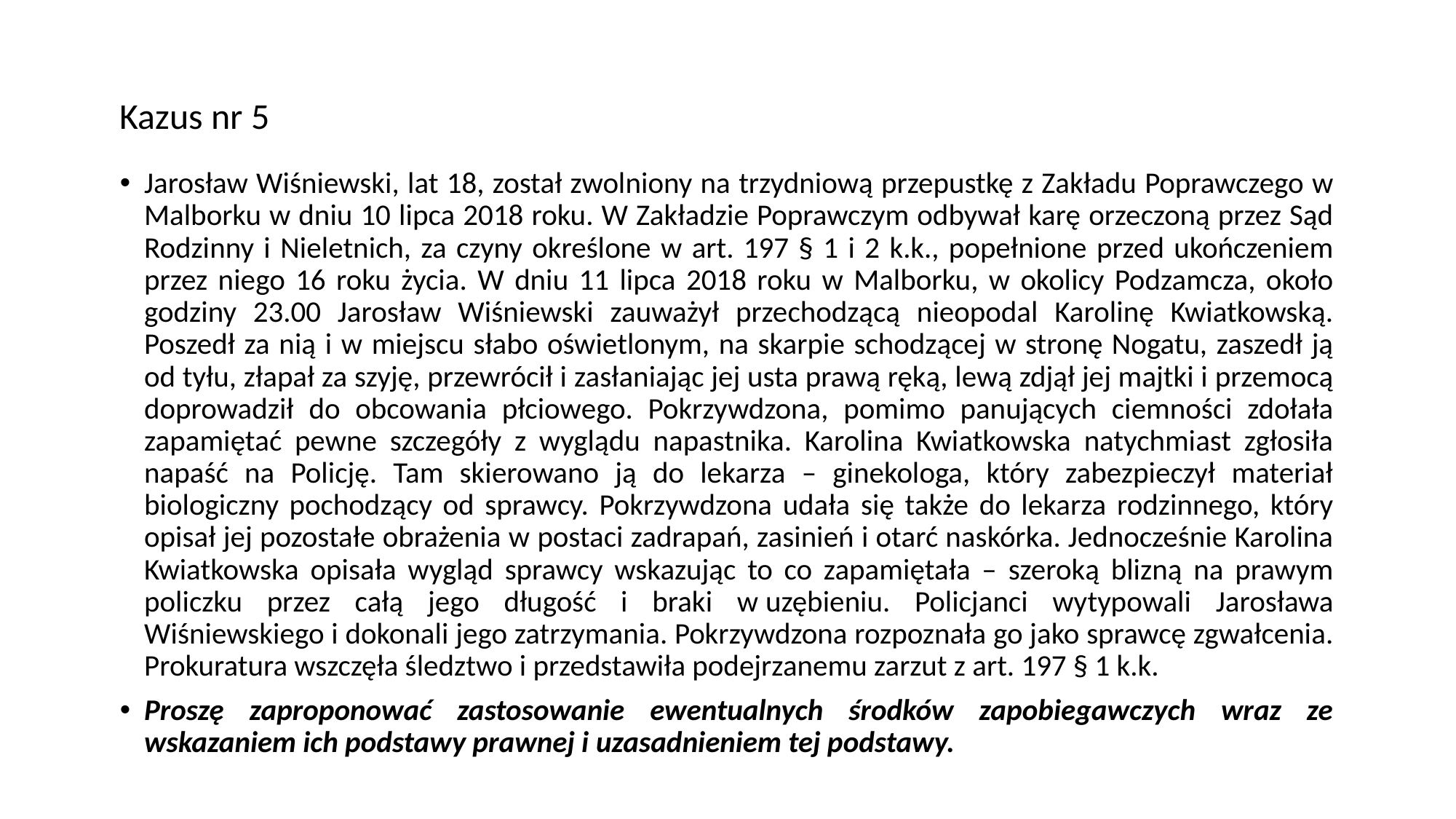

# Kazus nr 5
Jarosław Wiśniewski, lat 18, został zwolniony na trzydniową przepustkę z Zakładu Poprawczego w Malborku w dniu 10 lipca 2018 roku. W Zakładzie Poprawczym odbywał karę orzeczoną przez Sąd Rodzinny i Nieletnich, za czyny określone w art. 197 § 1 i 2 k.k., popełnione przed ukończeniem przez niego 16 roku życia. W dniu 11 lipca 2018 roku w Malborku, w okolicy Podzamcza, około godziny 23.00 Jarosław Wiśniewski zauważył przechodzącą nieopodal Karolinę Kwiatkowską. Poszedł za nią i w miejscu słabo oświetlonym, na skarpie schodzącej w stronę Nogatu, zaszedł ją od tyłu, złapał za szyję, przewrócił i zasłaniając jej usta prawą ręką, lewą zdjął jej majtki i przemocą doprowadził do obcowania płciowego. Pokrzywdzona, pomimo panujących ciemności zdołała zapamiętać pewne szczegóły z wyglądu napastnika. Karolina Kwiatkowska natychmiast zgłosiła napaść na Policję. Tam skierowano ją do lekarza – ginekologa, który zabezpieczył materiał biologiczny pochodzący od sprawcy. Pokrzywdzona udała się także do lekarza rodzinnego, który opisał jej pozostałe obrażenia w postaci zadrapań, zasinień i otarć naskórka. Jednocześnie Karolina Kwiatkowska opisała wygląd sprawcy wskazując to co zapamiętała – szeroką blizną na prawym policzku przez całą jego długość i braki w uzębieniu. Policjanci wytypowali Jarosława Wiśniewskiego i dokonali jego zatrzymania. Pokrzywdzona rozpoznała go jako sprawcę zgwałcenia. Prokuratura wszczęła śledztwo i przedstawiła podejrzanemu zarzut z art. 197 § 1 k.k.
Proszę zaproponować zastosowanie ewentualnych środków zapobiegawczych wraz ze wskazaniem ich podstawy prawnej i uzasadnieniem tej podstawy.